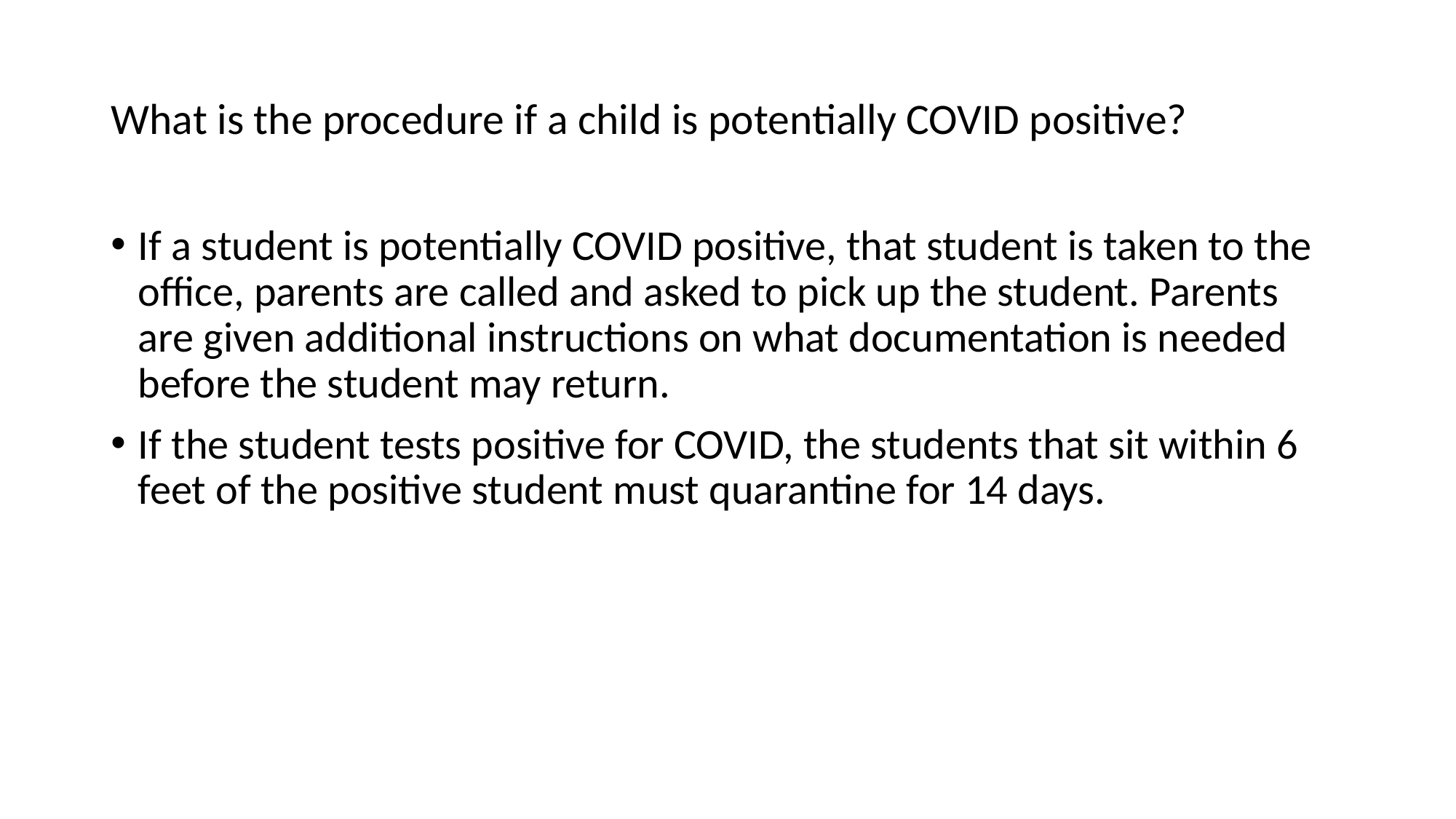

# What is the procedure if a child is potentially COVID positive?
If a student is potentially COVID positive, that student is taken to the office, parents are called and asked to pick up the student. Parents are given additional instructions on what documentation is needed before the student may return.
If the student tests positive for COVID, the students that sit within 6 feet of the positive student must quarantine for 14 days.